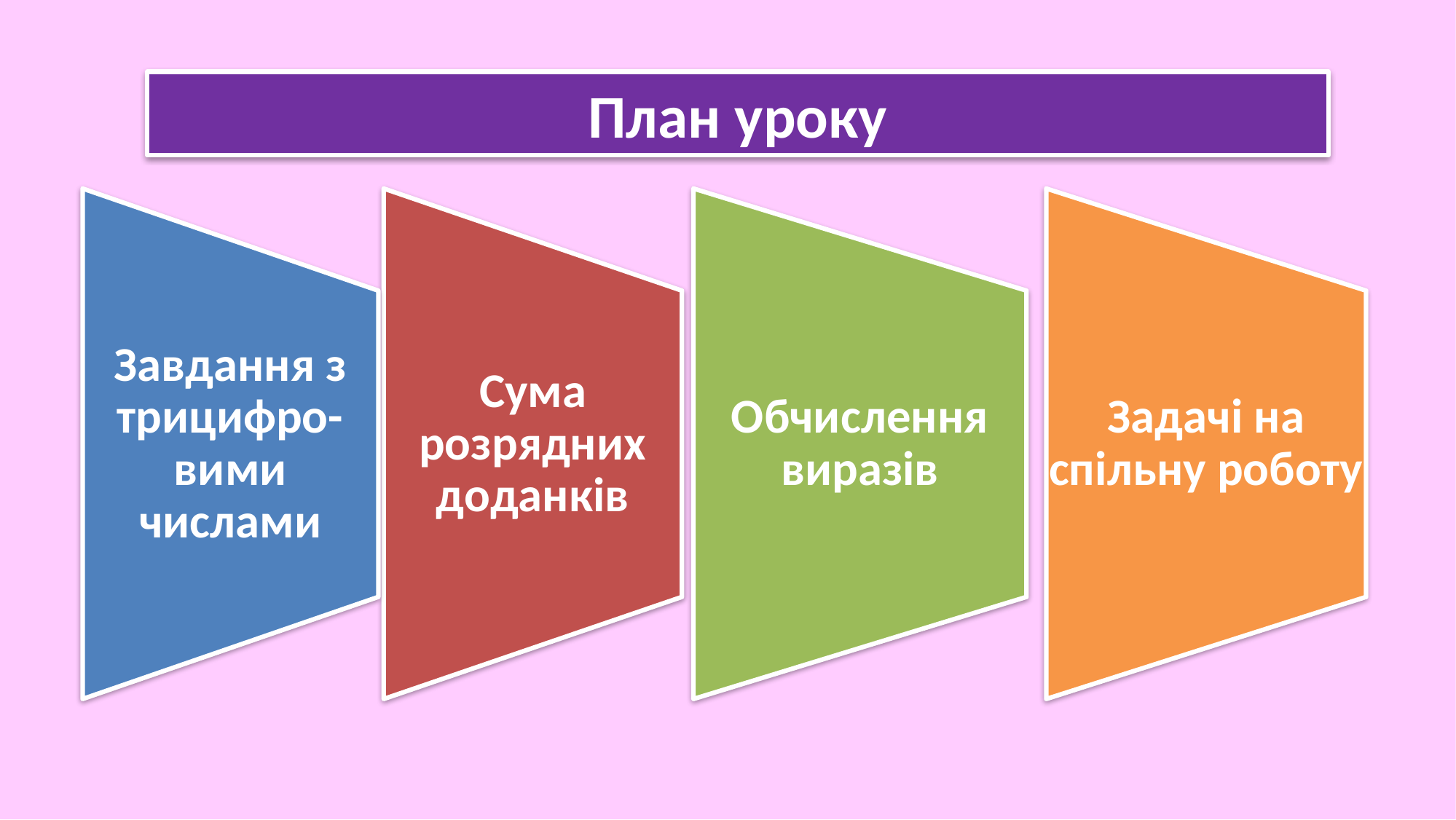

План уроку
Задачі на спільну роботу
Сума розрядних доданків
Обчислення виразів
Завдання з трицифро-вими числами